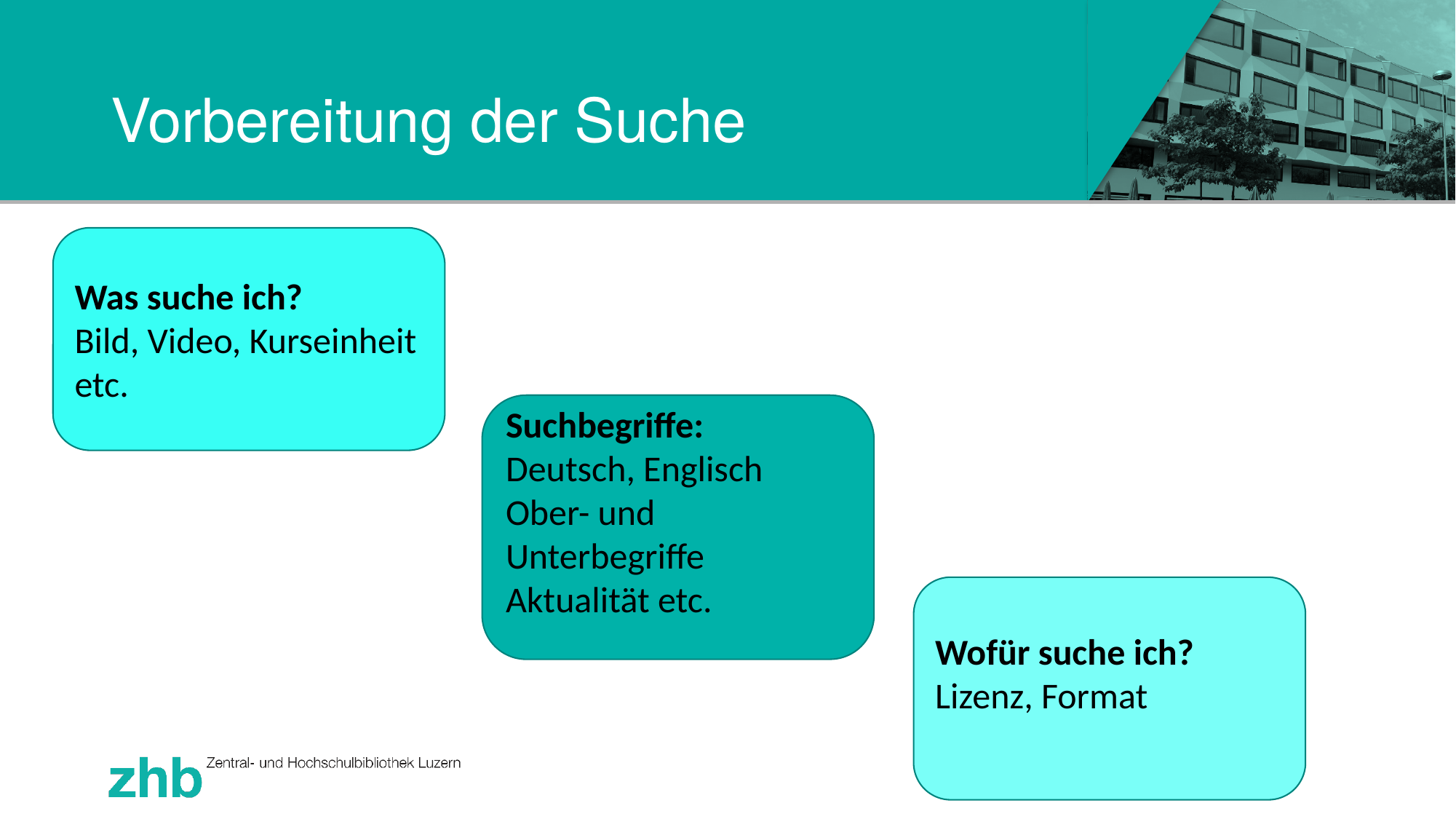

# Vorbereitung der Suche
Was suche ich?
Bild, Video, Kurseinheit etc.
Suchbegriffe:
Deutsch, Englisch
Ober- und Unterbegriffe
Aktualität etc.

Wofür suche ich?
Lizenz, Format